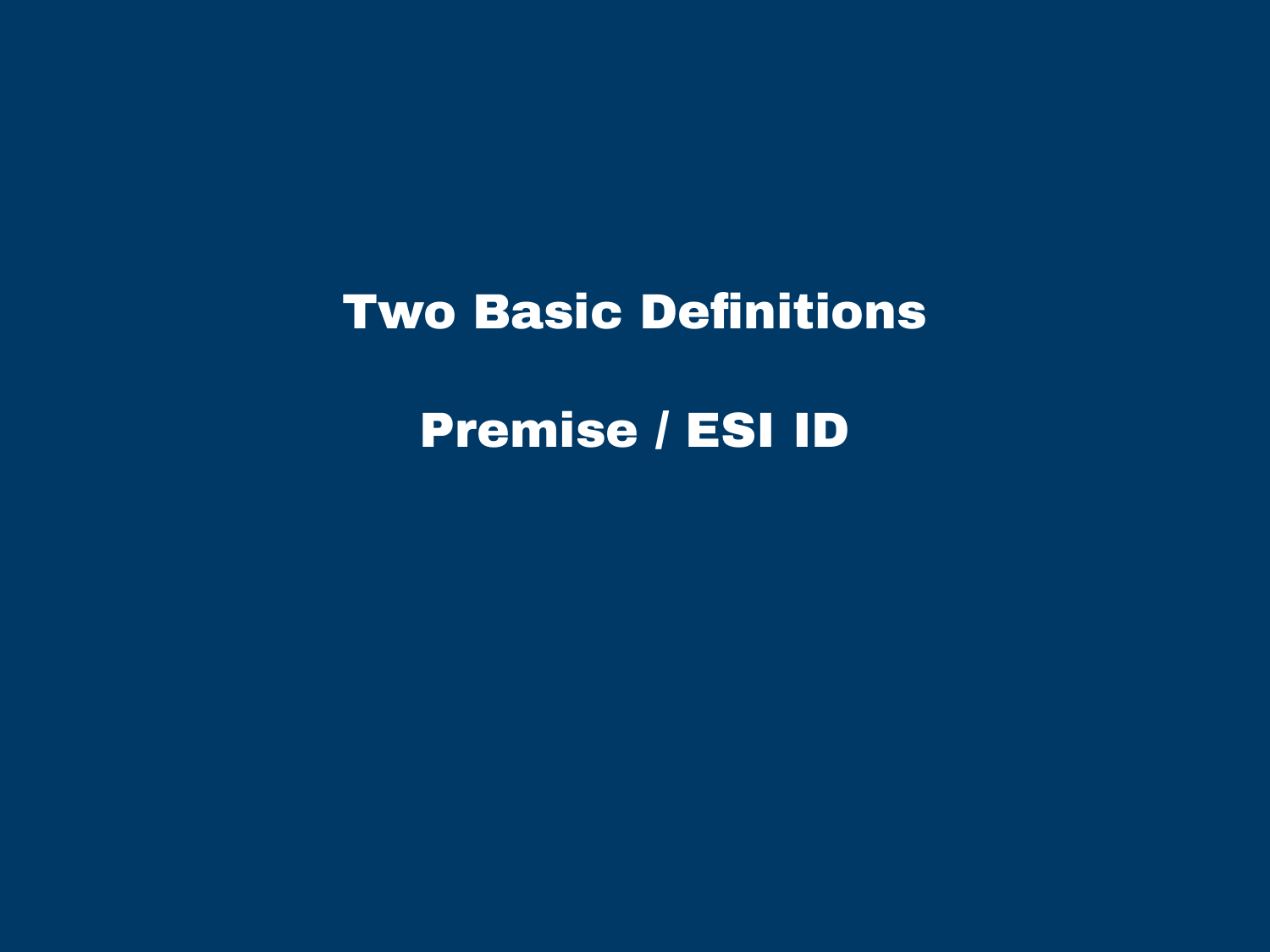

# Two Basic Definitions Premise / ESI ID